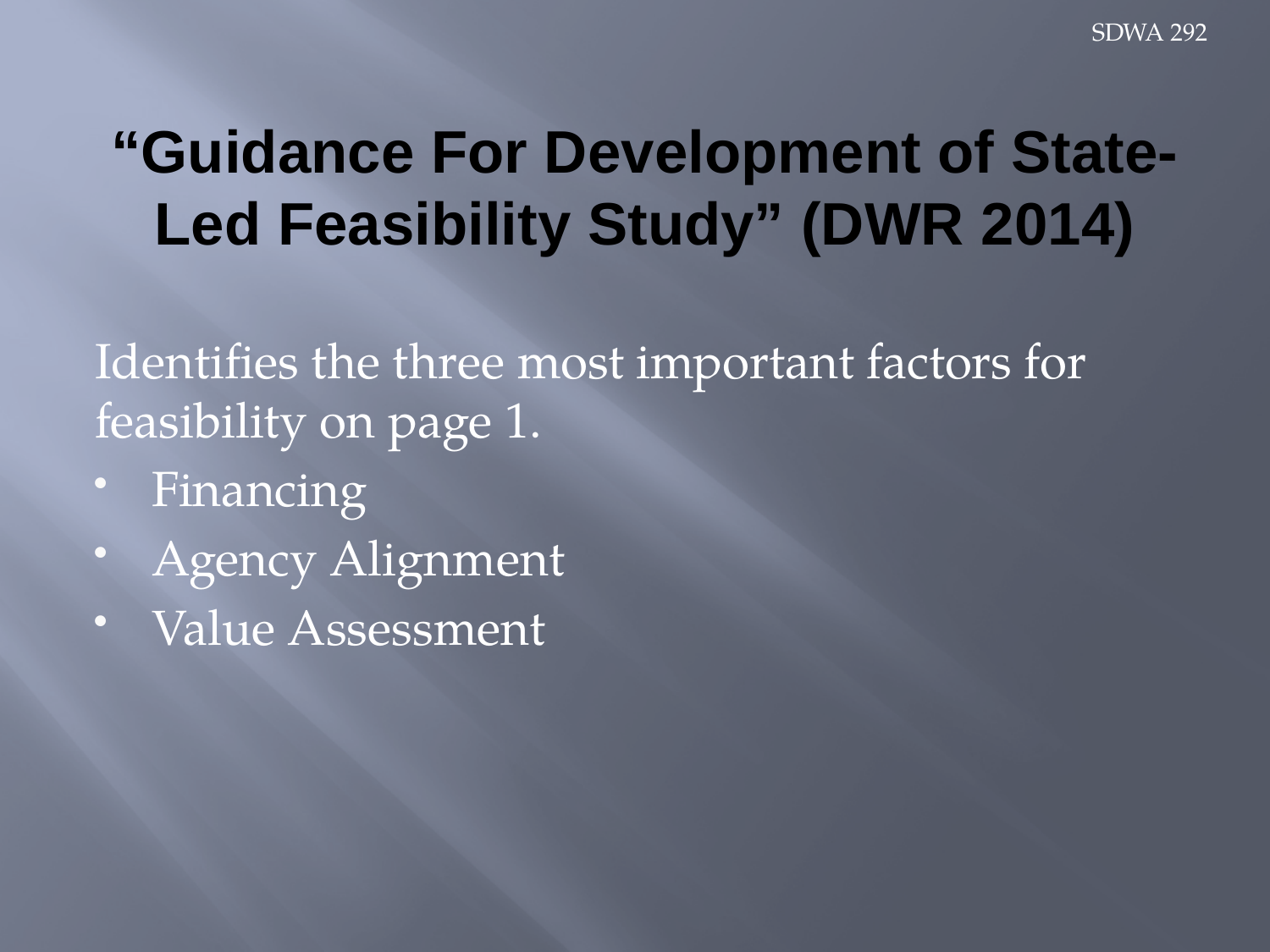

# “Guidance For Development of State-Led Feasibility Study” (DWR 2014)

Identifies the three most important factors for feasibility on page 1.
Financing
Agency Alignment
Value Assessment